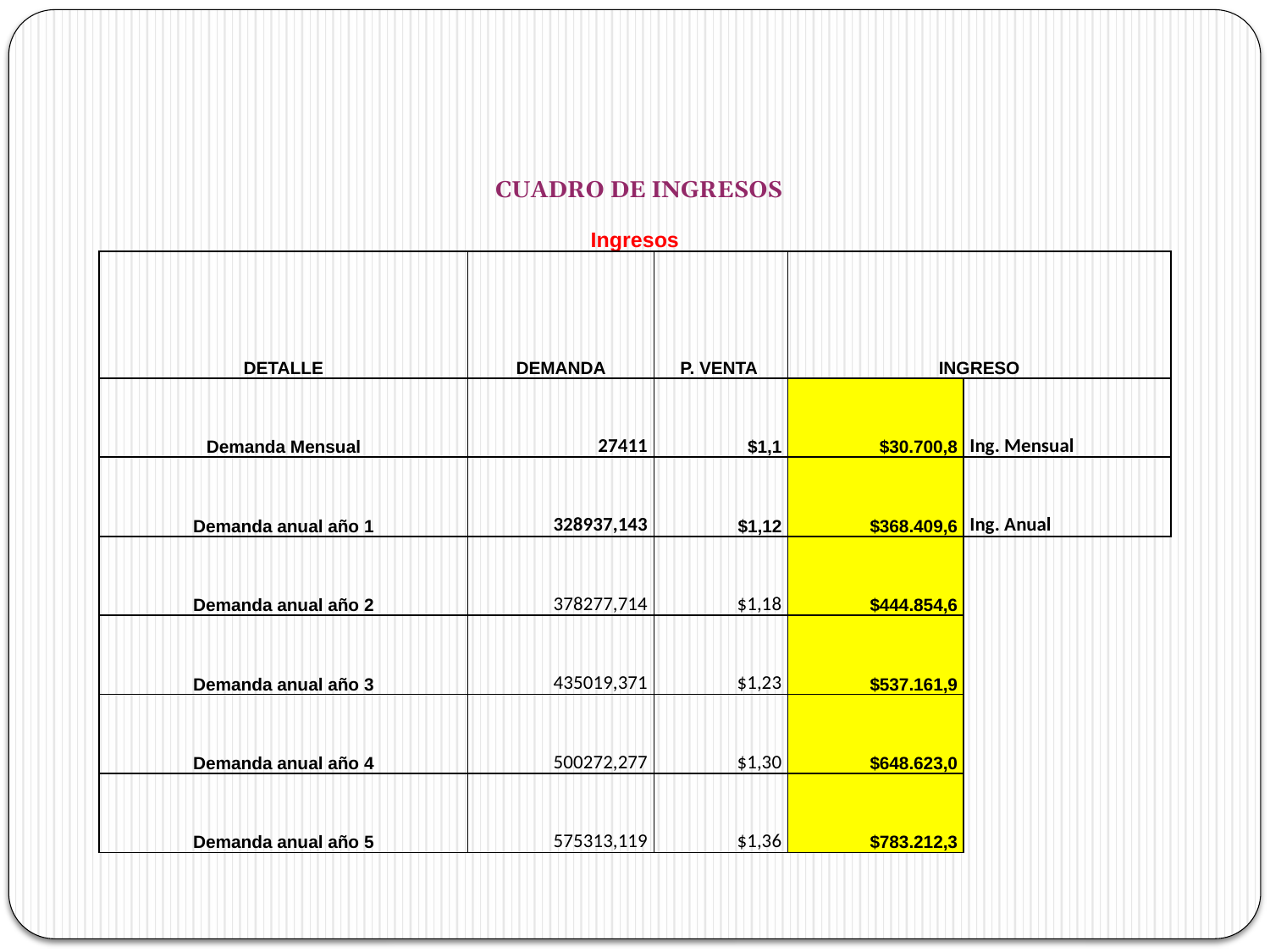

# CUADRO DE INGRESOS
| Ingresos |  |  |  |  |
| --- | --- | --- | --- | --- |
| DETALLE | DEMANDA | P. VENTA | INGRESO |  |
| Demanda Mensual | 27411 | $1,1 | $30.700,8 | Ing. Mensual |
| Demanda anual año 1 | 328937,143 | $1,12 | $368.409,6 | Ing. Anual |
| Demanda anual año 2 | 378277,714 | $1,18 | $444.854,6 |  |
| Demanda anual año 3 | 435019,371 | $1,23 | $537.161,9 |  |
| Demanda anual año 4 | 500272,277 | $1,30 | $648.623,0 |  |
| Demanda anual año 5 | 575313,119 | $1,36 | $783.212,3 |  |